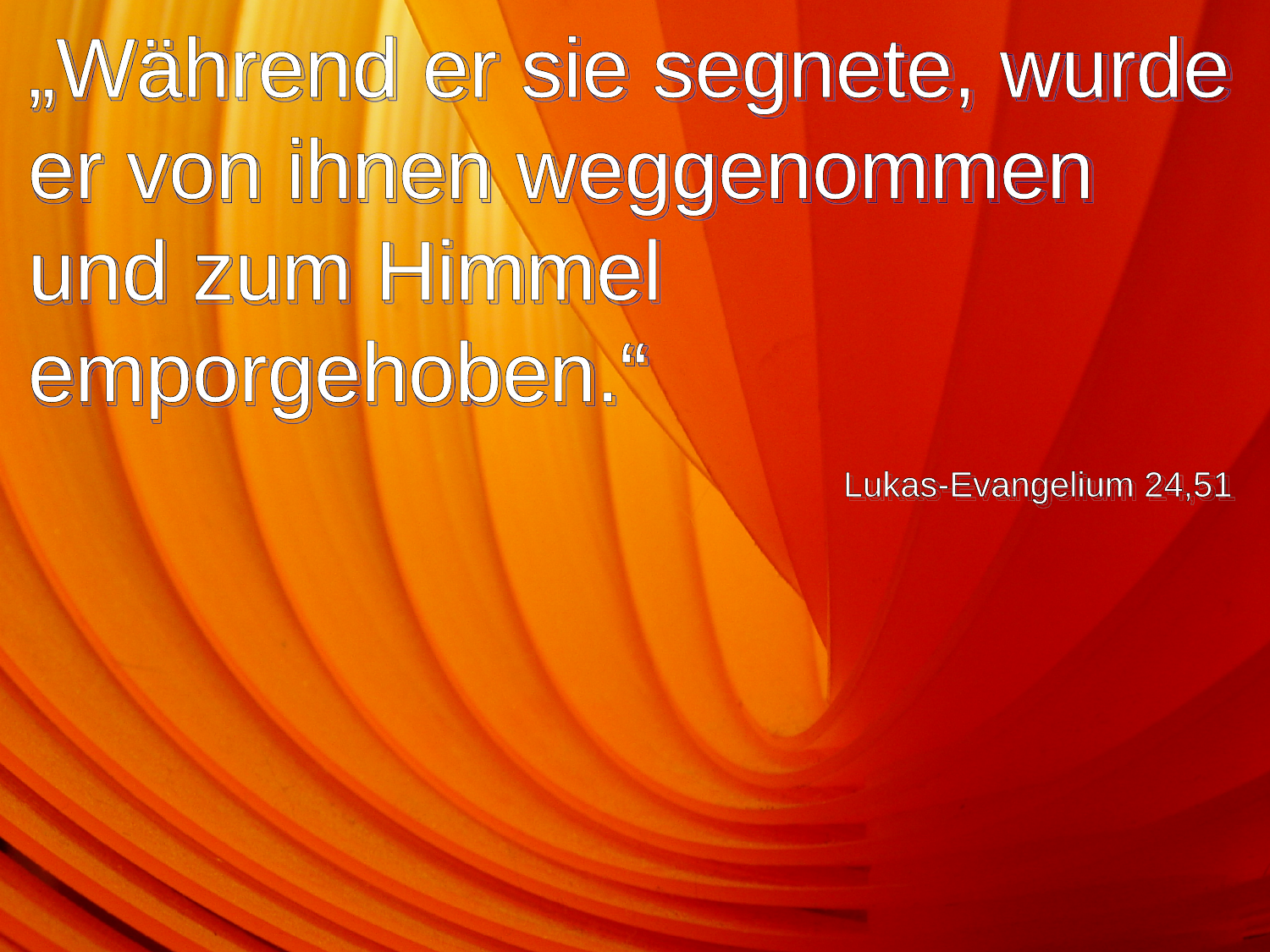

# „Während er sie segnete, wurde er von ihnen weggenommen und zum Himmel emporgehoben.“
Lukas-Evangelium 24,51